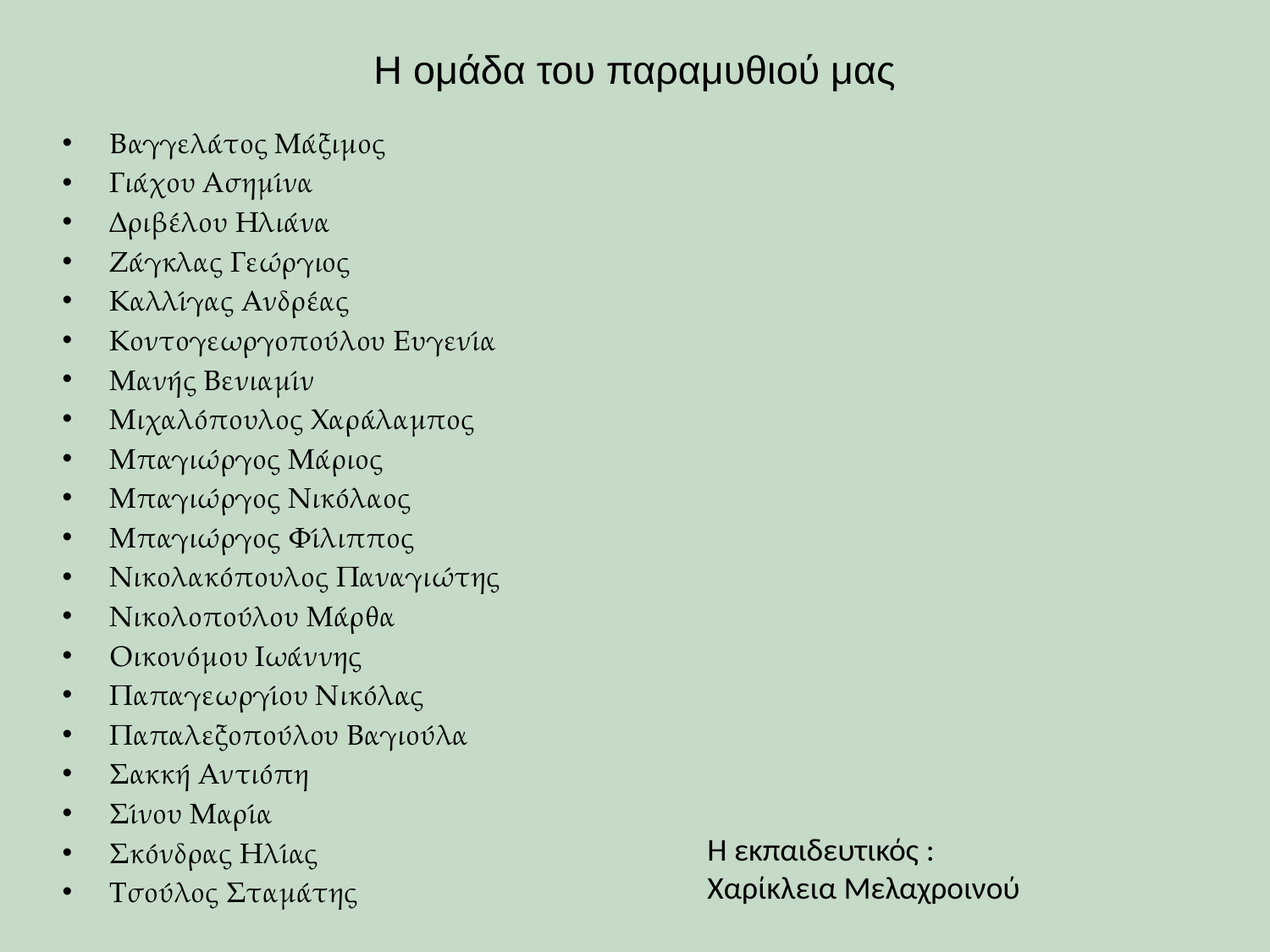

# Η ομάδα του παραμυθιού μας
Βαγγελάτος Μάξιμος
Γιάχου Ασημίνα
Δριβέλου Ηλιάνα
Ζάγκλας Γεώργιος
Καλλίγας Ανδρέας
Κοντογεωργοπούλου Ευγενία
Μανής Βενιαμίν
Μιχαλόπουλος Χαράλαμπος
Μπαγιώργος Μάριος
Μπαγιώργος Νικόλαος
Μπαγιώργος Φίλιππος
Νικολακόπουλος Παναγιώτης
Νικολοπούλου Μάρθα
Οικονόμου Ιωάννης
Παπαγεωργίου Νικόλας
Παπαλεξοπούλου Βαγιούλα
Σακκή Αντιόπη
Σίνου Μαρία
Σκόνδρας Ηλίας
Τσούλος Σταμάτης

Η εκπαιδευτικός :
Χαρίκλεια Μελαχροινού